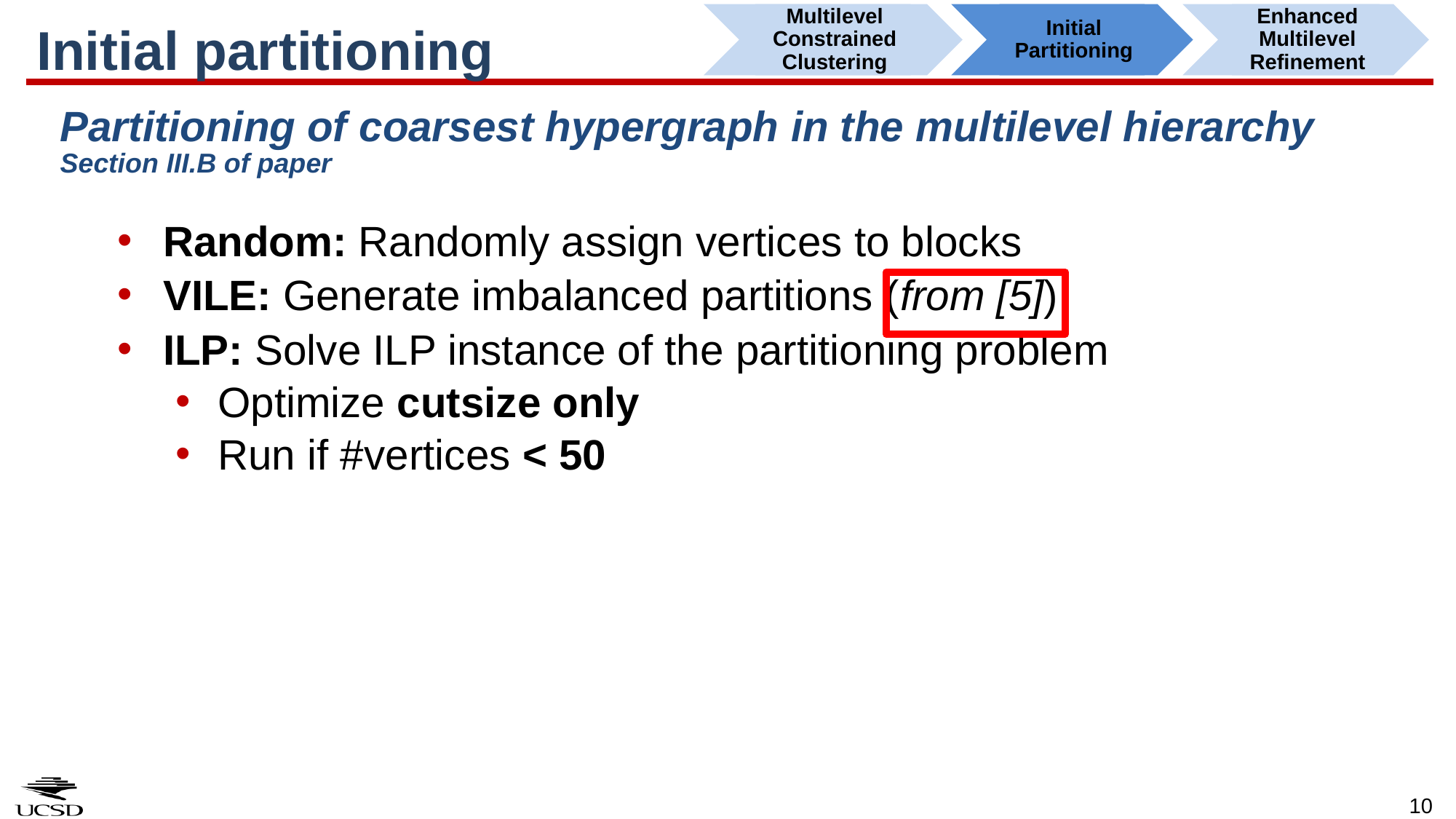

Multilevel Constrained Clustering

Initial Partitioning

Enhanced Multilevel Refinement
# Initial partitioning
Partitioning of coarsest hypergraph in the multilevel hierarchy Section III.B of paper
Random: Randomly assign vertices to blocks
VILE: Generate imbalanced partitions (from [5])
ILP: Solve ILP instance of the partitioning problem
Optimize cutsize only
Run if #vertices < 50